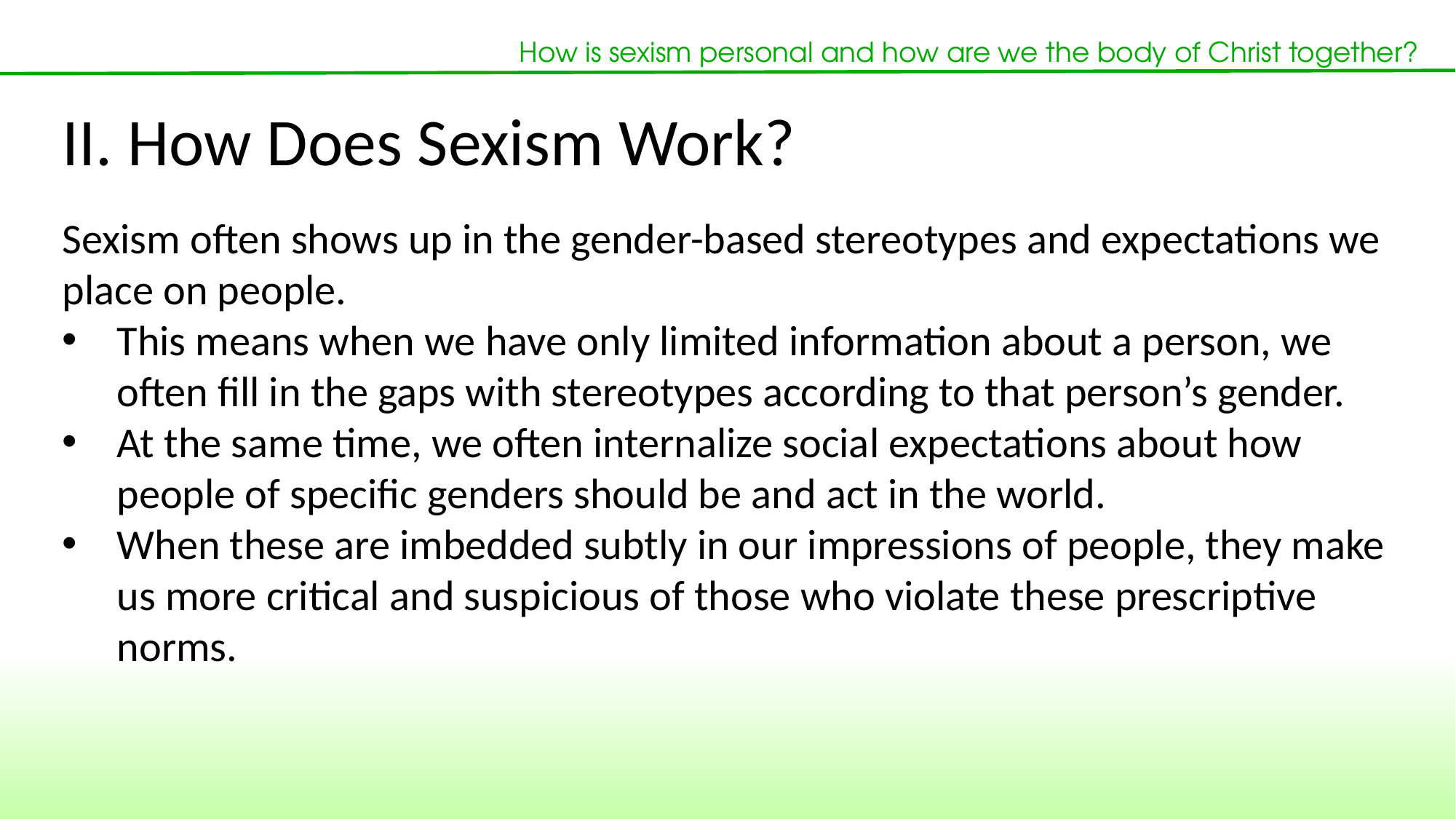

How is sexism personal and how are we the body of Christ together?
II. How Does Sexism Work?
Sexism often shows up in the gender-based stereotypes and expectations we place on people.
This means when we have only limited information about a person, we often fill in the gaps with stereotypes according to that person’s gender.
At the same time, we often internalize social expectations about how people of specific genders should be and act in the world.
When these are imbedded subtly in our impressions of people, they make us more critical and suspicious of those who violate these prescriptive norms.